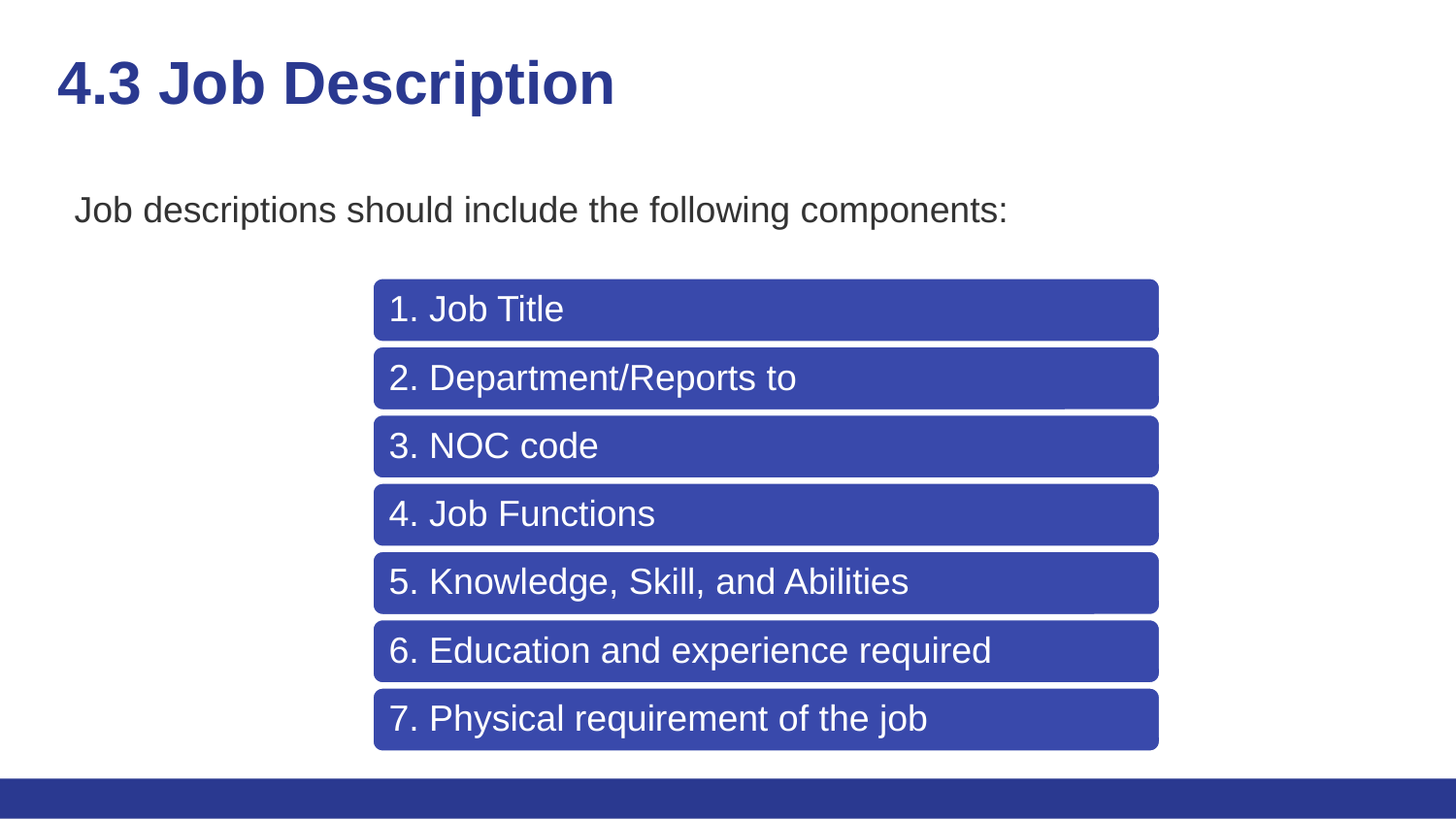

# 4.3 Job Description
 Job descriptions should include the following components:
1. Job Title
2. Department/Reports to
3. NOC code
4. Job Functions
5. Knowledge, Skill, and Abilities
6. Education and experience required
7. Physical requirement of the job